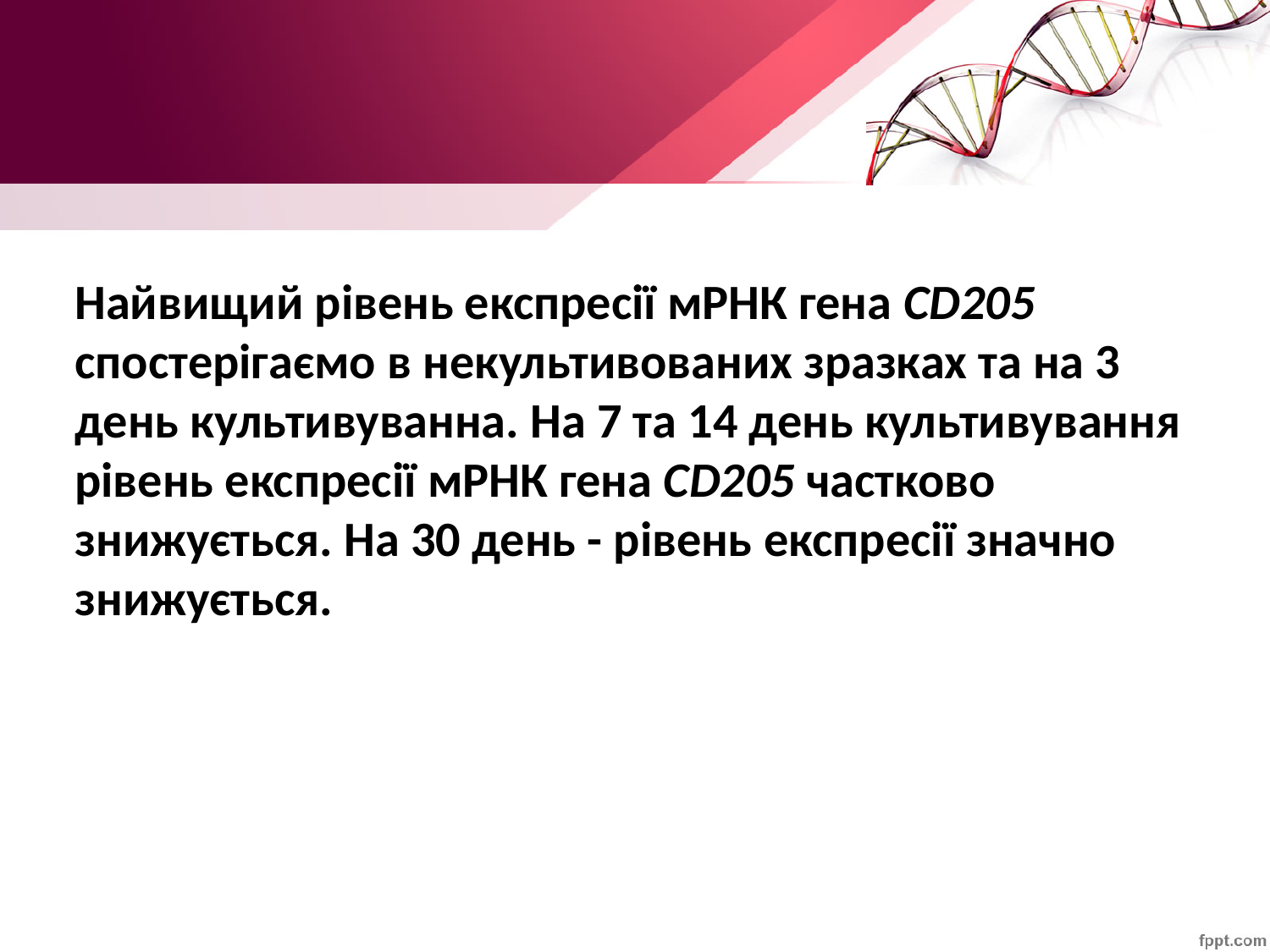

#
Найвищий рівень експресії мРНК гена CD205 спостерігаємо в некультивованих зразках та на 3 день культивуванна. На 7 та 14 день культивування рівень експресії мРНК гена CD205 частково знижується. На 30 день - рівень експресії значно знижується.